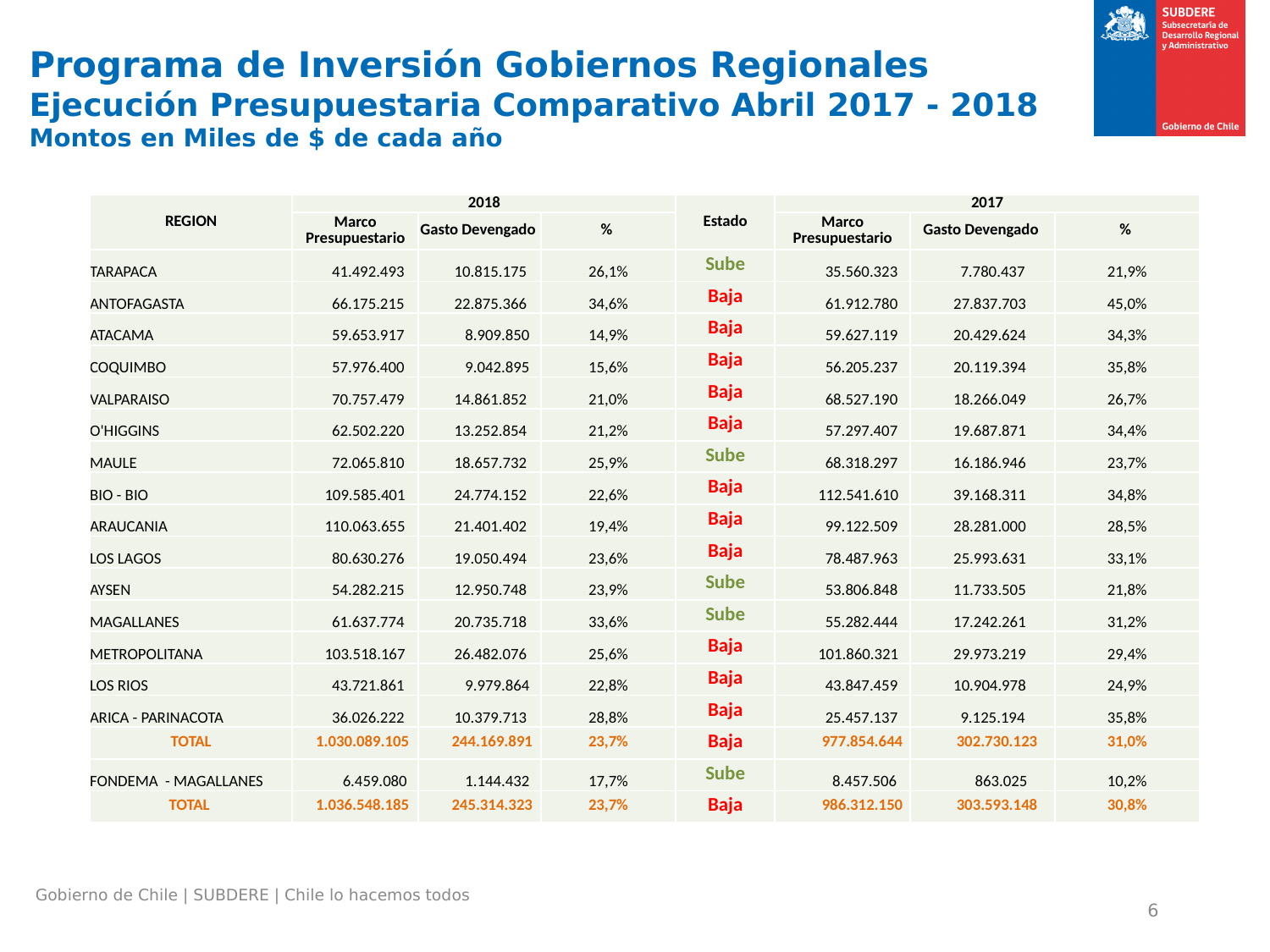

|  | 2014 |  |  |  | 2013 |  |  |
| --- | --- | --- | --- | --- | --- | --- | --- |
| REGION | Marco Medición | Gasto Devengado | % |  | Marco Medición | Gasto Devengado | % |
| TARAPACA | 33.195.112 | 19.906.073 | 60,0% |  | 37.185.388 | 22.384.036 | 60,2% |
| ANTOFAGASTA | 67.085.869 | 48.005.743 | 71,6% |  | 64.284.118 | 41.983.458 | 65,3% |
| ATACAMA | 42.693.587 | 27.719.286 | 64,9% |  | 41.688.832 | 22.651.802 | 54,3% |
| COQUIMBO | 51.495.539 | 38.241.655 | 74,3% |  | 50.302.290 | 32.969.866 | 65,5% |
| VALPARAISO | 62.726.027 | 35.728.639 | 57,0% |  | 63.215.750 | 41.733.223 | 66,0% |
| O'HIGGINS | 50.314.337 | 33.664.768 | 66,9% |  | 55.386.523 | 31.245.264 | 56,4% |
| MAULE | 58.376.243 | 34.705.154 | 59,5% |  | 70.533.159 | 43.494.077 | 61,7% |
| BIO - BIO | 86.945.037 | 69.741.410 | 80,2% |  | 92.281.768 | 63.927.619 | 69,3% |
| ARAUCANIA | 71.447.697 | 47.521.121 | 66,5% |  | 82.279.006 | 45.770.971 | 55,6% |
| LOS LAGOS | 74.267.786 | 50.902.376 | 68,5% |  | 68.213.923 | 45.535.518 | 66,8% |
| AYSEN | 38.024.553 | 27.515.650 | 72,4% |  | 36.135.038 | 22.346.369 | 61,8% |
| MAGALLANES | 35.753.436 | 23.545.121 | 65,9% |  | 35.904.154 | 23.742.059 | 66,1% |
| METROPOLITANA | 105.821.919 | 66.997.871 | 63,3% |  | 99.443.819 | 68.644.688 | 69,0% |
| LOS RIOS | 39.353.686 | 21.323.046 | 54,2% |  | 44.904.062 | 29.448.698 | 65,6% |
| ARICA - PARINACOTA | 22.196.574 | 15.047.228 | 67,8% |  | 27.281.105 | 15.392.998 | 56,4% |
| TOTAL | 839.697.402 | 560.565.141 | 66,8% |  | 869.038.933 | 551.270.645 | 63,4% |
# Programa de Inversión Gobiernos Regionales Ejecución Presupuestaria Comparativo Abril 2017 - 2018 Montos en Miles de $ de cada año
| REGION | 2018 |  |  | Estado | 2017 |  |  |
| --- | --- | --- | --- | --- | --- | --- | --- |
|  | Marco Presupuestario | Gasto Devengado | % |  | Marco Presupuestario | Gasto Devengado | % |
| TARAPACA | 41.492.493 | 10.815.175 | 26,1% | Sube | 35.560.323 | 7.780.437 | 21,9% |
| ANTOFAGASTA | 66.175.215 | 22.875.366 | 34,6% | Baja | 61.912.780 | 27.837.703 | 45,0% |
| ATACAMA | 59.653.917 | 8.909.850 | 14,9% | Baja | 59.627.119 | 20.429.624 | 34,3% |
| COQUIMBO | 57.976.400 | 9.042.895 | 15,6% | Baja | 56.205.237 | 20.119.394 | 35,8% |
| VALPARAISO | 70.757.479 | 14.861.852 | 21,0% | Baja | 68.527.190 | 18.266.049 | 26,7% |
| O'HIGGINS | 62.502.220 | 13.252.854 | 21,2% | Baja | 57.297.407 | 19.687.871 | 34,4% |
| MAULE | 72.065.810 | 18.657.732 | 25,9% | Sube | 68.318.297 | 16.186.946 | 23,7% |
| BIO - BIO | 109.585.401 | 24.774.152 | 22,6% | Baja | 112.541.610 | 39.168.311 | 34,8% |
| ARAUCANIA | 110.063.655 | 21.401.402 | 19,4% | Baja | 99.122.509 | 28.281.000 | 28,5% |
| LOS LAGOS | 80.630.276 | 19.050.494 | 23,6% | Baja | 78.487.963 | 25.993.631 | 33,1% |
| AYSEN | 54.282.215 | 12.950.748 | 23,9% | Sube | 53.806.848 | 11.733.505 | 21,8% |
| MAGALLANES | 61.637.774 | 20.735.718 | 33,6% | Sube | 55.282.444 | 17.242.261 | 31,2% |
| METROPOLITANA | 103.518.167 | 26.482.076 | 25,6% | Baja | 101.860.321 | 29.973.219 | 29,4% |
| LOS RIOS | 43.721.861 | 9.979.864 | 22,8% | Baja | 43.847.459 | 10.904.978 | 24,9% |
| ARICA - PARINACOTA | 36.026.222 | 10.379.713 | 28,8% | Baja | 25.457.137 | 9.125.194 | 35,8% |
| TOTAL | 1.030.089.105 | 244.169.891 | 23,7% | Baja | 977.854.644 | 302.730.123 | 31,0% |
| FONDEMA - MAGALLANES | 6.459.080 | 1.144.432 | 17,7% | Sube | 8.457.506 | 863.025 | 10,2% |
| TOTAL | 1.036.548.185 | 245.314.323 | 23,7% | Baja | 986.312.150 | 303.593.148 | 30,8% |
Gobierno de Chile | SUBDERE | Chile lo hacemos todos
6